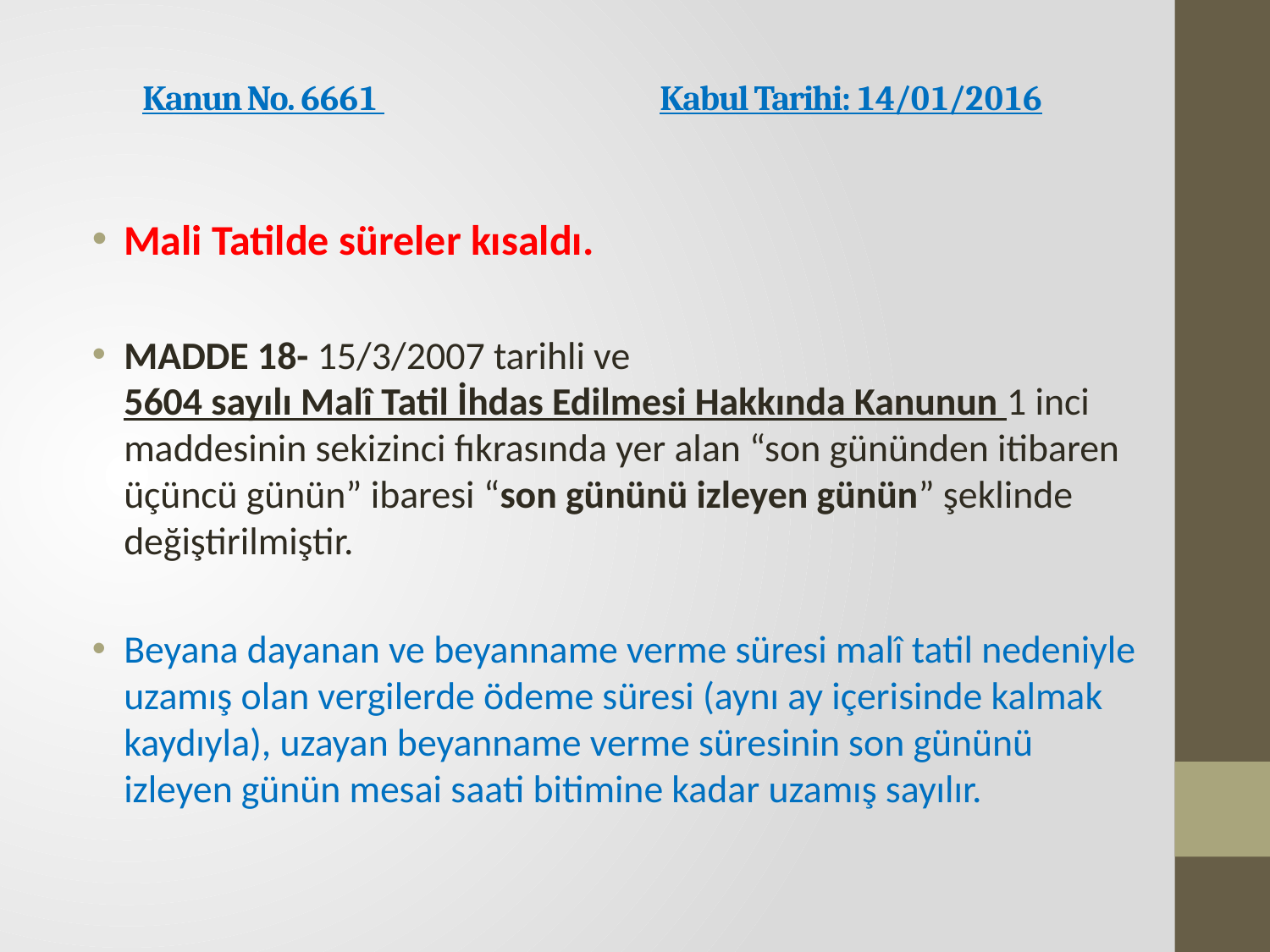

# Kanun No. 6661                                              Kabul Tarihi: 14/01/2016
Mali Tatilde süreler kısaldı.

MADDE 18- 15/3/2007 tarihli ve 5604 sayılı Malî Tatil İhdas Edilmesi Hakkında Kanunun 1 inci maddesinin sekizinci fıkrasında yer alan “son gününden itibaren üçüncü günün” ibaresi “son gününü izleyen günün” şeklinde değiştirilmiştir.

Beyana dayanan ve beyanname verme süresi malî tatil nedeniyle uzamış olan vergilerde ödeme süresi (aynı ay içerisinde kalmak kaydıyla), uzayan beyanname verme süresinin son gününü izleyen günün mesai saati bitimine kadar uzamış sayılır.